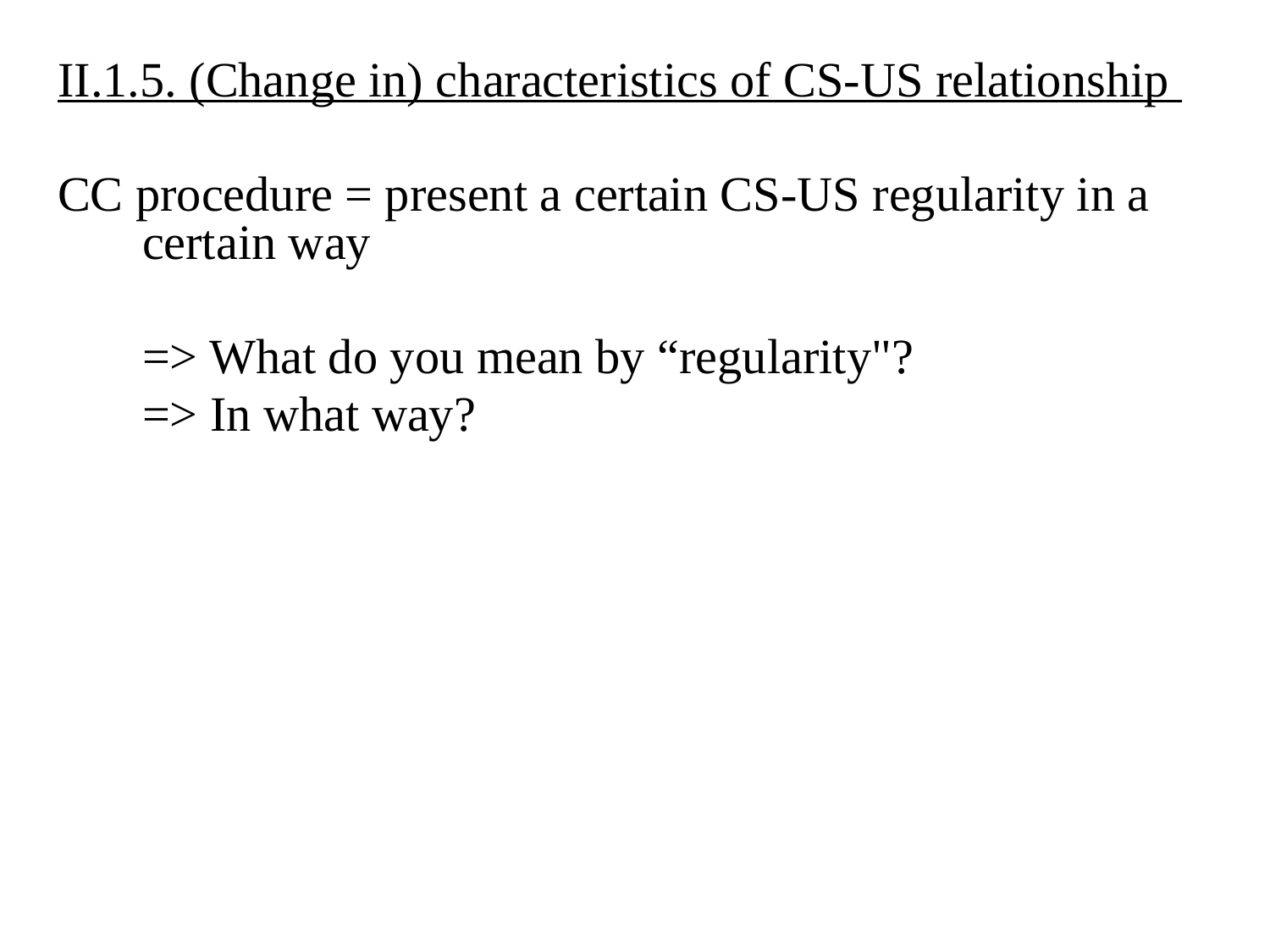

II.1.5. (Change in) characteristics of CS-US relationship

CC procedure = present a certain CS-US regularity in a certain way

	=> What do you mean by “regularity"?
	=> In what way?